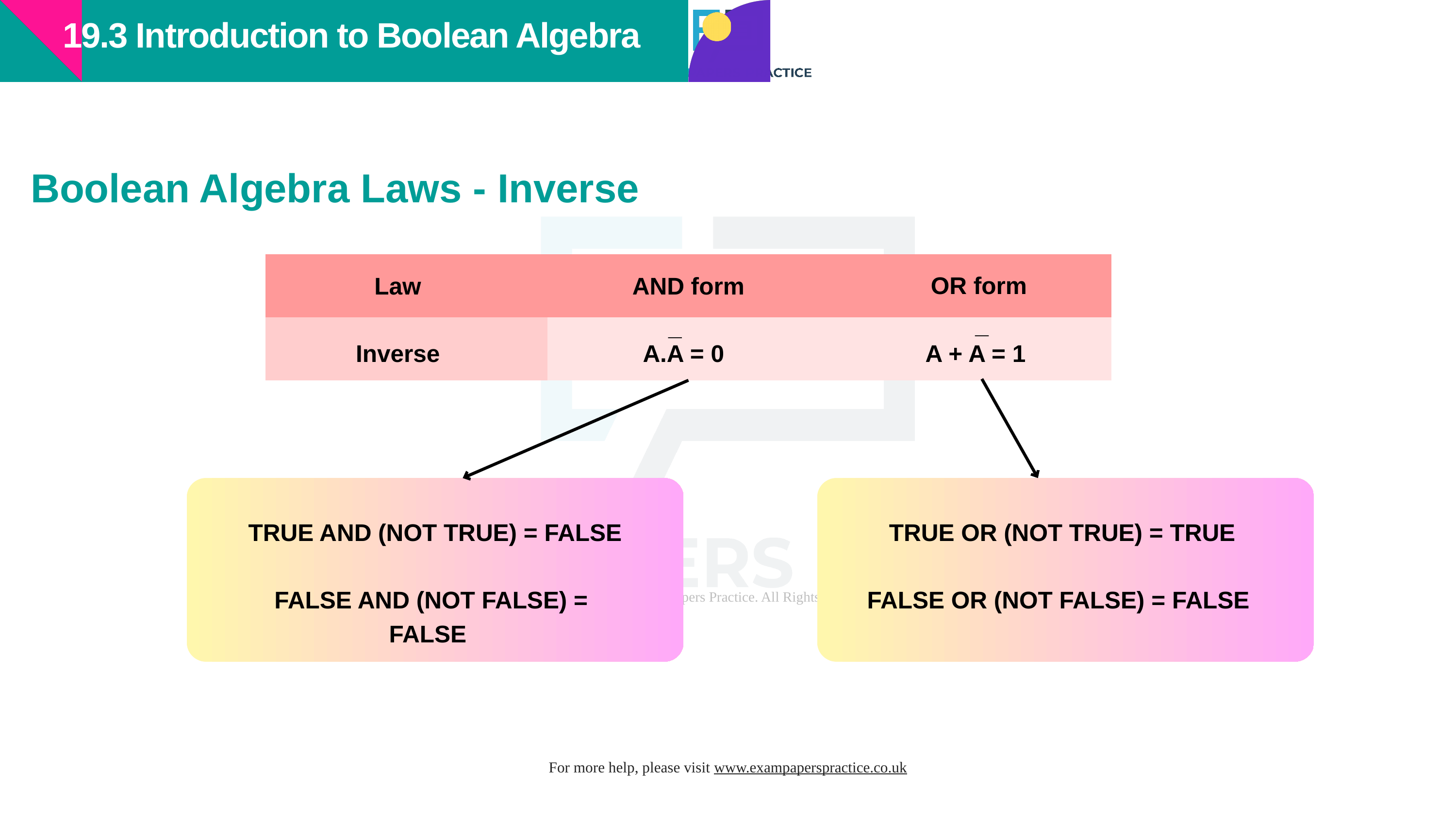

19.3 Introduction to Boolean Algebra
Boolean Algebra Laws - Inverse
|  |  |  |
| --- | --- | --- |
|  |  |  |
OR form
Law
AND form
_
_
Inverse
A.A = 0
A + A = 1

TRUE AND (NOT TRUE) = FALSE
TRUE OR (NOT TRUE) = TRUE
FALSE AND (NOT FALSE) = FALSE
FALSE OR (NOT FALSE) = FALSE